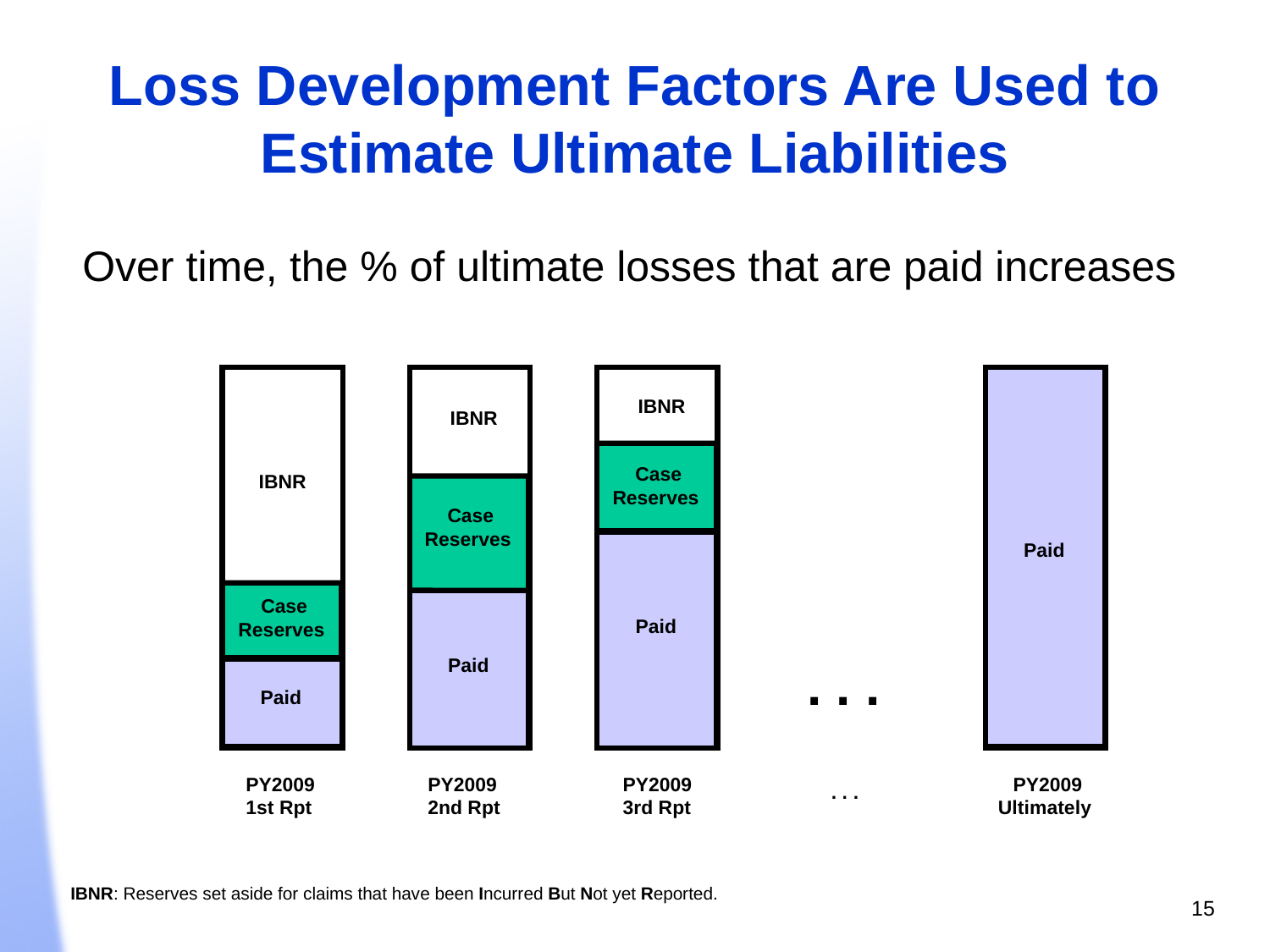

Loss Development Factors Are Used to Estimate Ultimate Liabilities

Over time, the % of ultimate losses that are paid increases

IBNR
IBNR

Case
Reserves
IBNR

Case
Reserves

Paid

Case
Reserves

Paid
Paid
. . .

Paid
PY2009
1st Rpt
PY2009
2nd Rpt
PY2009
3rd Rpt
PY2009
Ultimately
. . .
IBNR: Reserves set aside for claims that have been Incurred But Not yet Reported.
15